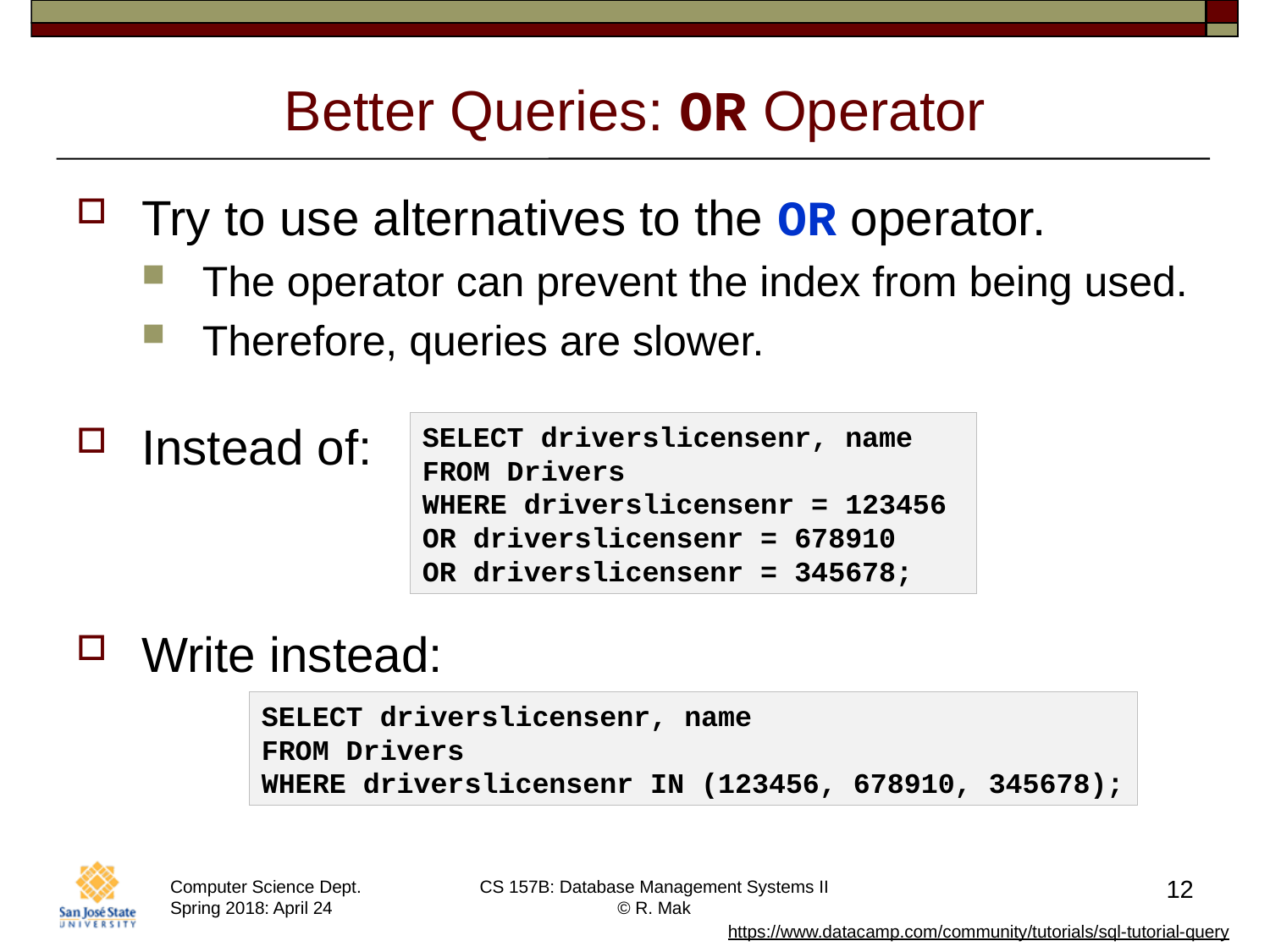

# Better Queries: OR Operator
Try to use alternatives to the OR operator.
The operator can prevent the index from being used.
Therefore, queries are slower.

Instead of:

Write instead:
SELECT driverslicensenr, name
FROM Drivers
WHERE driverslicensenr = 123456
OR driverslicensenr = 678910
OR driverslicensenr = 345678;
SELECT driverslicensenr, name
FROM Drivers
WHERE driverslicensenr IN (123456, 678910, 345678);
12
https://www.datacamp.com/community/tutorials/sql-tutorial-query